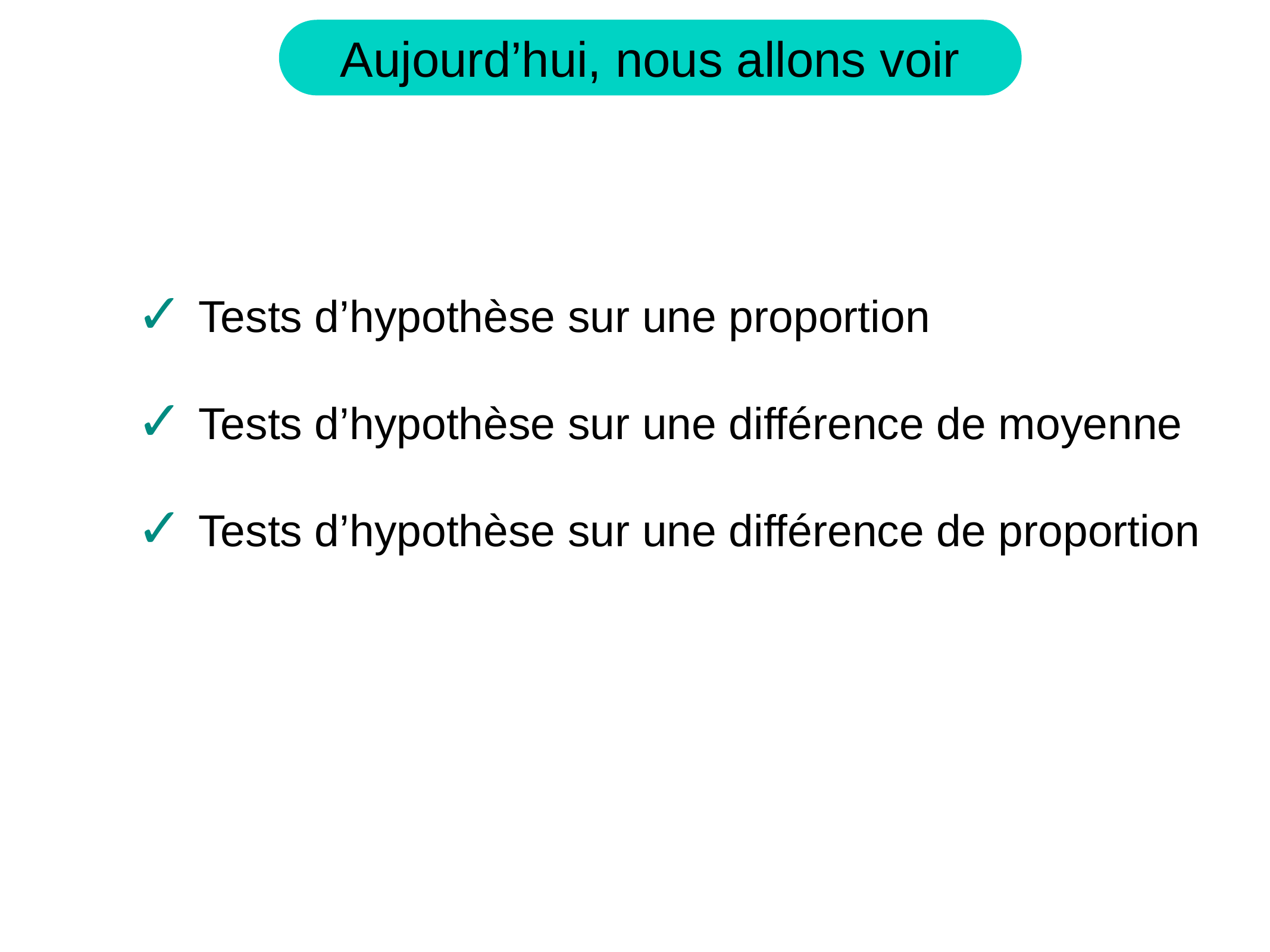

Tests d’hypothèse sur une proportion
Tests d’hypothèse sur une différence de moyenne
Tests d’hypothèse sur une différence de proportion